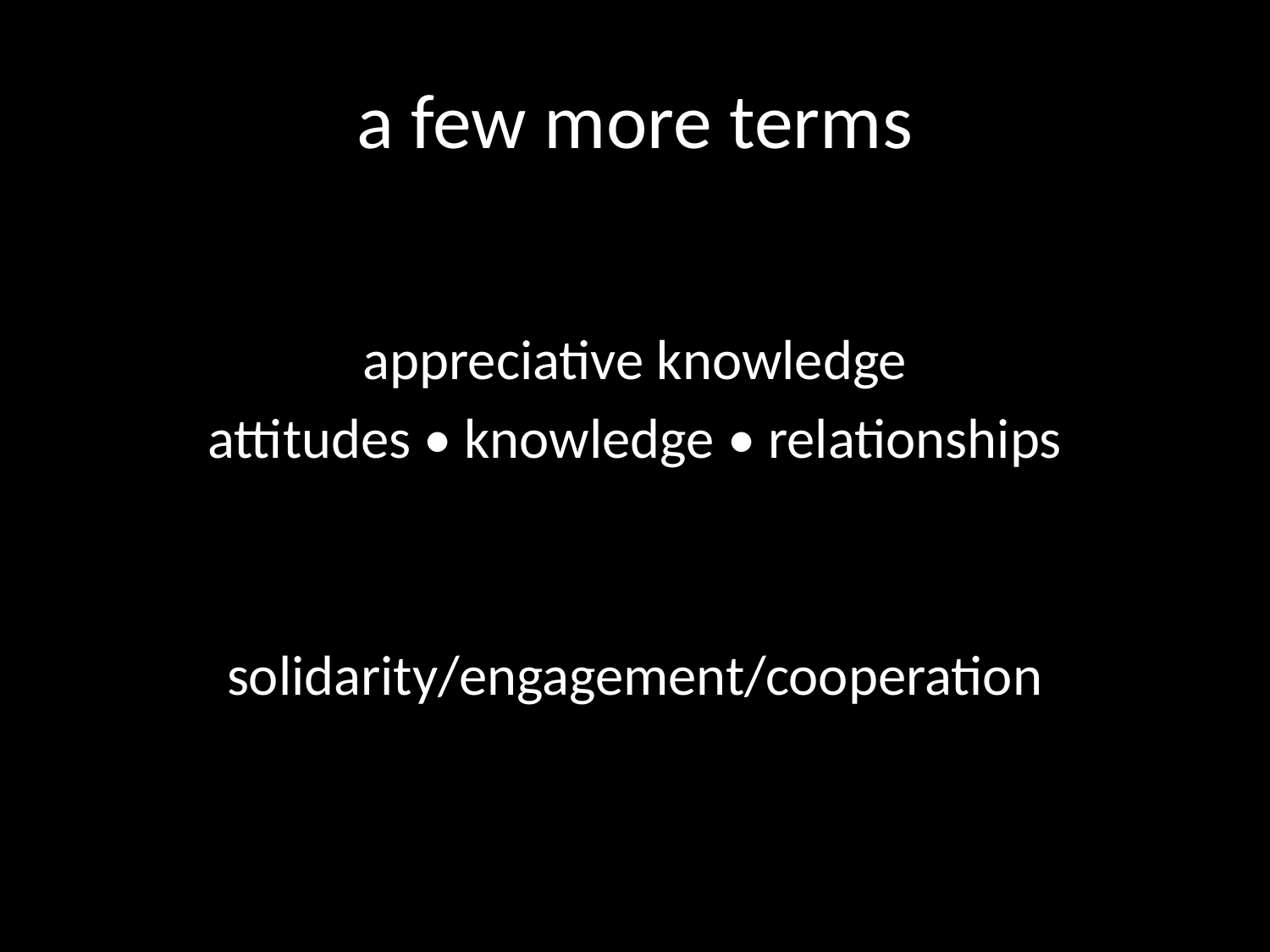

# a few more terms
appreciative knowledge
attitudes • knowledge • relationships

solidarity/engagement/cooperation